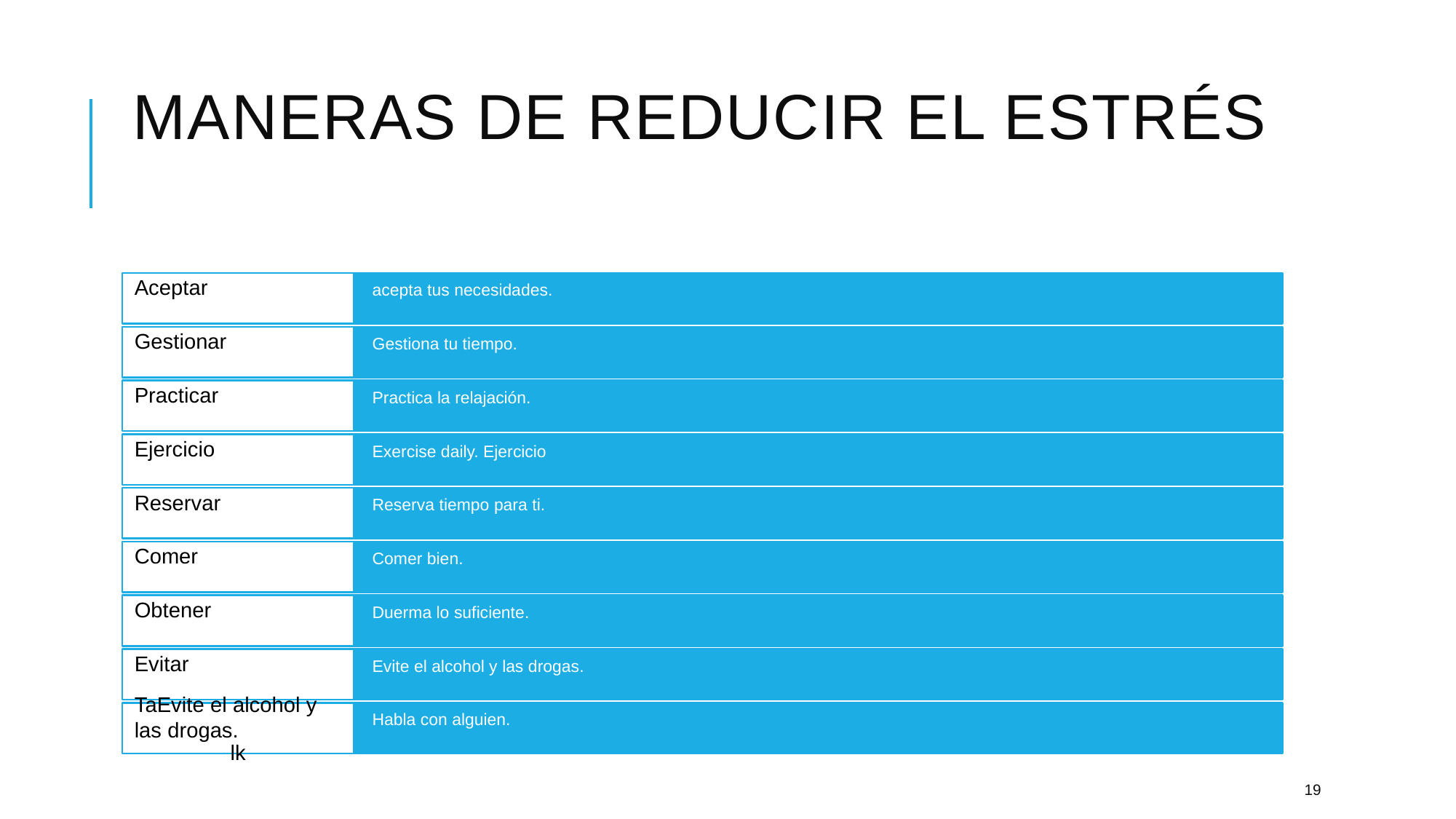

# Maneras de reducir el estrés
acepta tus necesidades.

Aceptar

Gestiona tu tiempo.

Gestionar

Practica la relajación.

Practicar

Exercise daily. Ejercicio

Ejercicio

Reserva tiempo para ti.

Reservar

Comer bien.

Comer

Duerma lo suficiente.

Obtener

Evite el alcohol y las drogas.

Evitar

Habla con alguien.

TaEvite el alcohol y las drogas.
lk
19